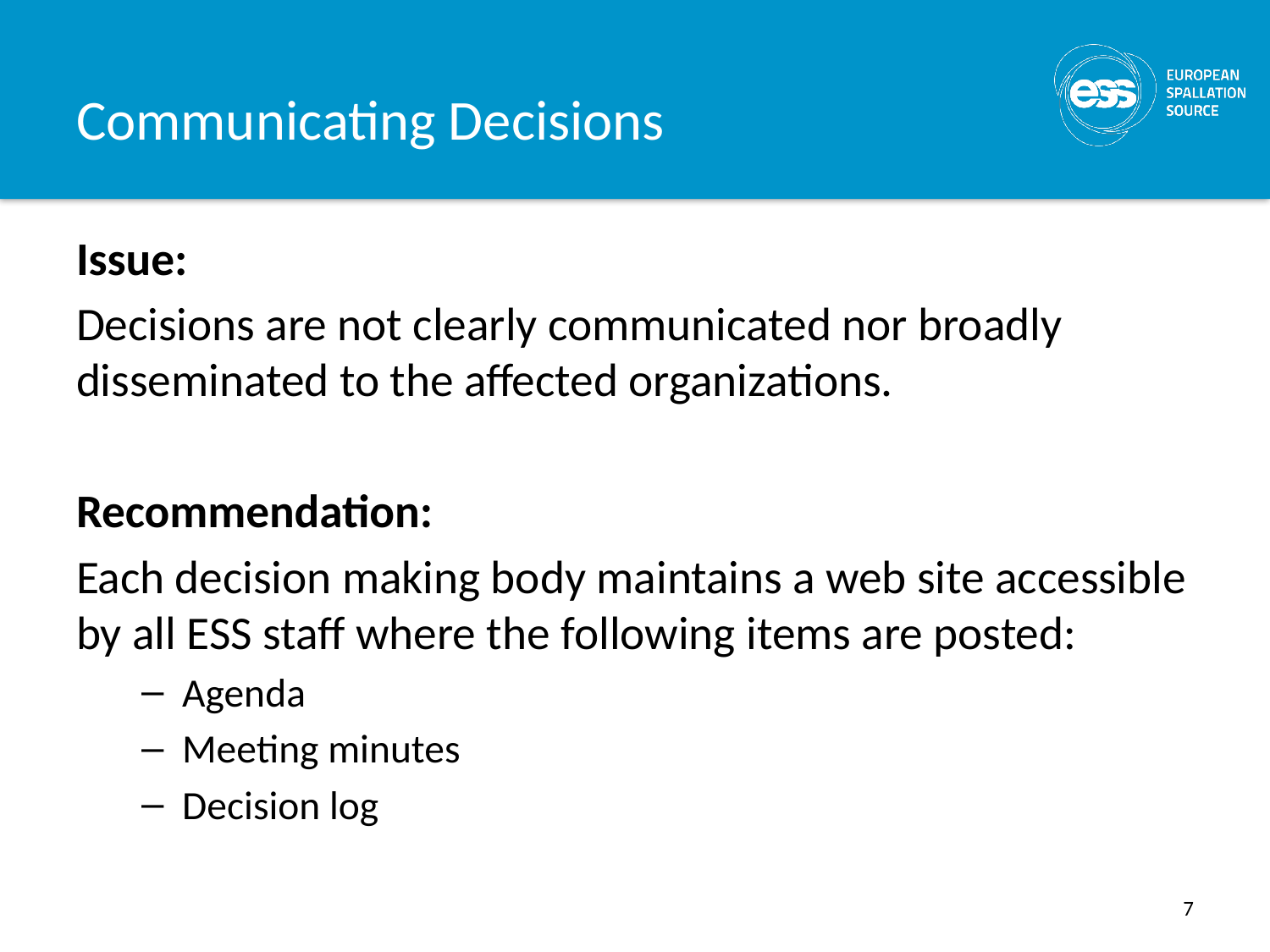

# Communicating Decisions
Issue:
Decisions are not clearly communicated nor broadly disseminated to the affected organizations.

Recommendation:
Each decision making body maintains a web site accessible by all ESS staff where the following items are posted:
Agenda
Meeting minutes
Decision log
7